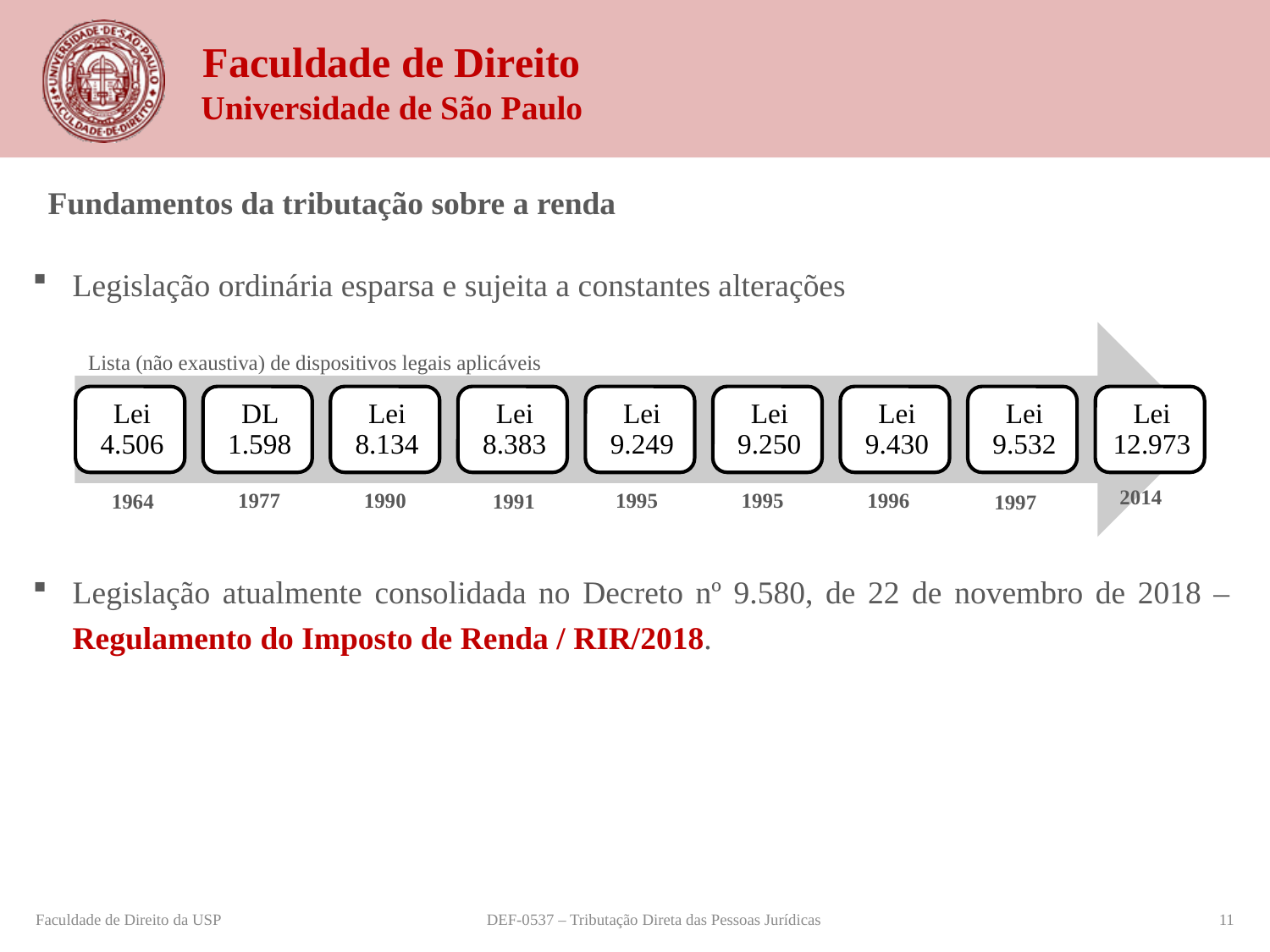

Fundamentos da tributação sobre a renda
Legislação ordinária esparsa e sujeita a constantes alterações
Lei 4.506
DL 1.598
Lei 8.134
Lei 8.383
Lei 9.249
Lei 9.250
Lei 9.430
Lei 9.532
Lei 12.973
Lista (não exaustiva) de dispositivos legais aplicáveis
2014
1990
1996
1977
1995
1995
1964
1991
1997
Legislação atualmente consolidada no Decreto nº 9.580, de 22 de novembro de 2018 – Regulamento do Imposto de Renda / RIR/2018.
Faculdade de Direito da USP
DEF-0537 – Tributação Direta das Pessoas Jurídicas
11